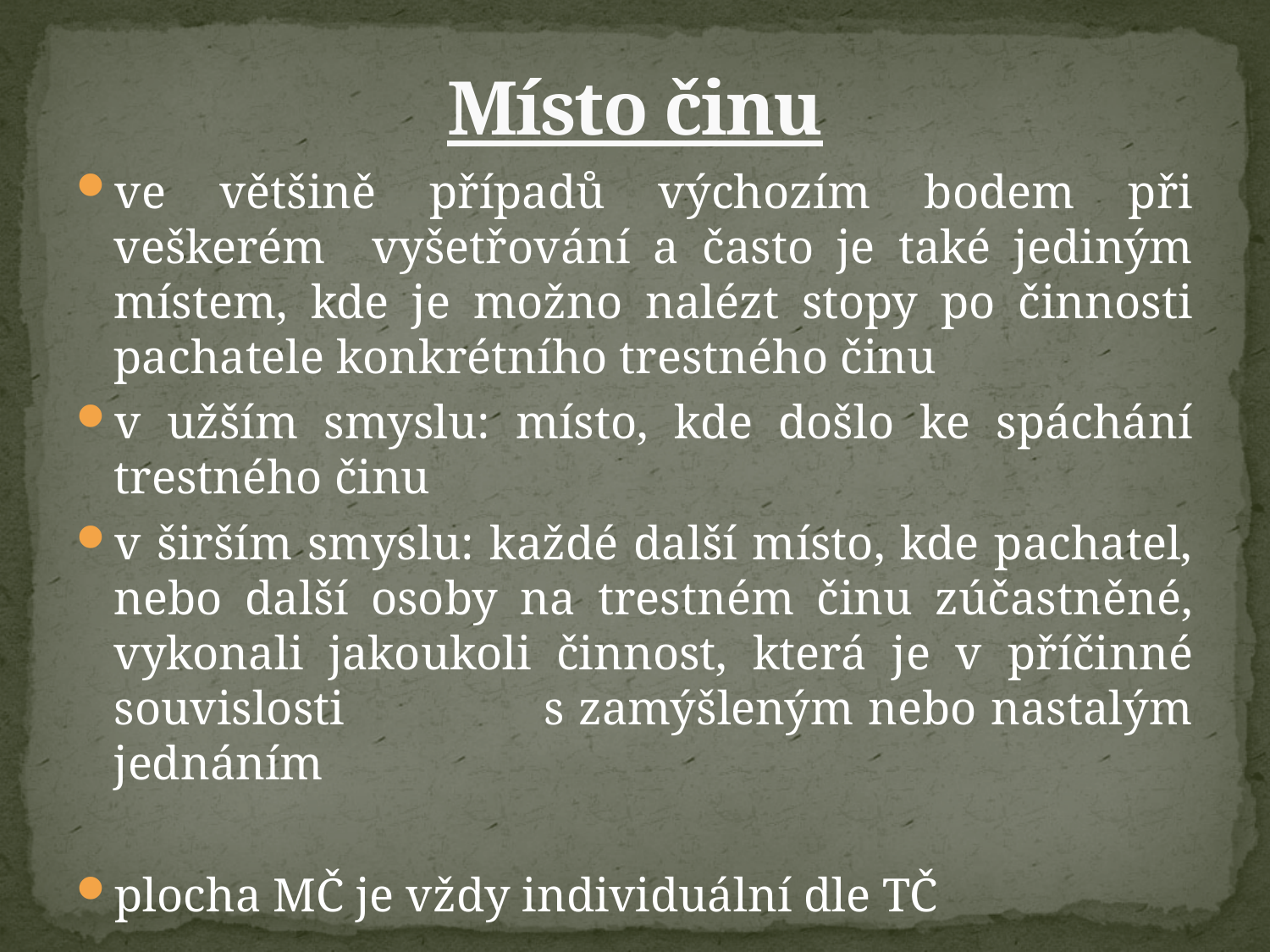

# Místo činu
ve většině případů výchozím bodem při veškerém  vyšetřování a často je také jediným místem, kde je možno nalézt stopy po činnosti pachatele konkrétního trestného činu
v užším smyslu: místo, kde došlo ke spáchání trestného činu
v širším smyslu: každé další místo, kde pachatel, nebo další osoby na trestném činu zúčastněné, vykonali jakoukoli činnost, která je v příčinné souvislosti              s zamýšleným nebo nastalým jednáním

plocha MČ je vždy individuální dle TČ